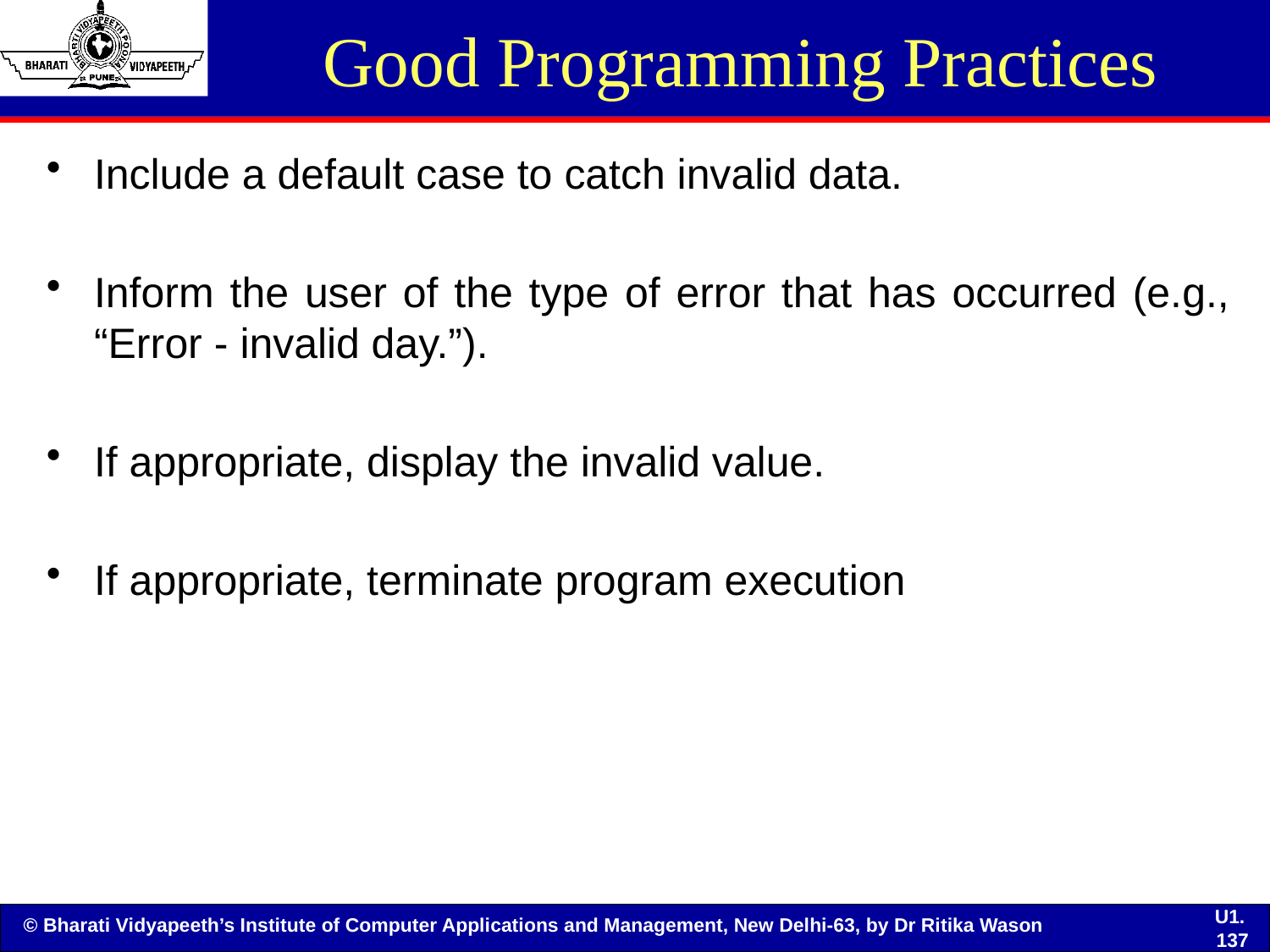

# Good Programming Practices
Include a default case to catch invalid data.

Inform the user of the type of error that has occurred (e.g., “Error - invalid day.”).

If appropriate, display the invalid value.

If appropriate, terminate program execution